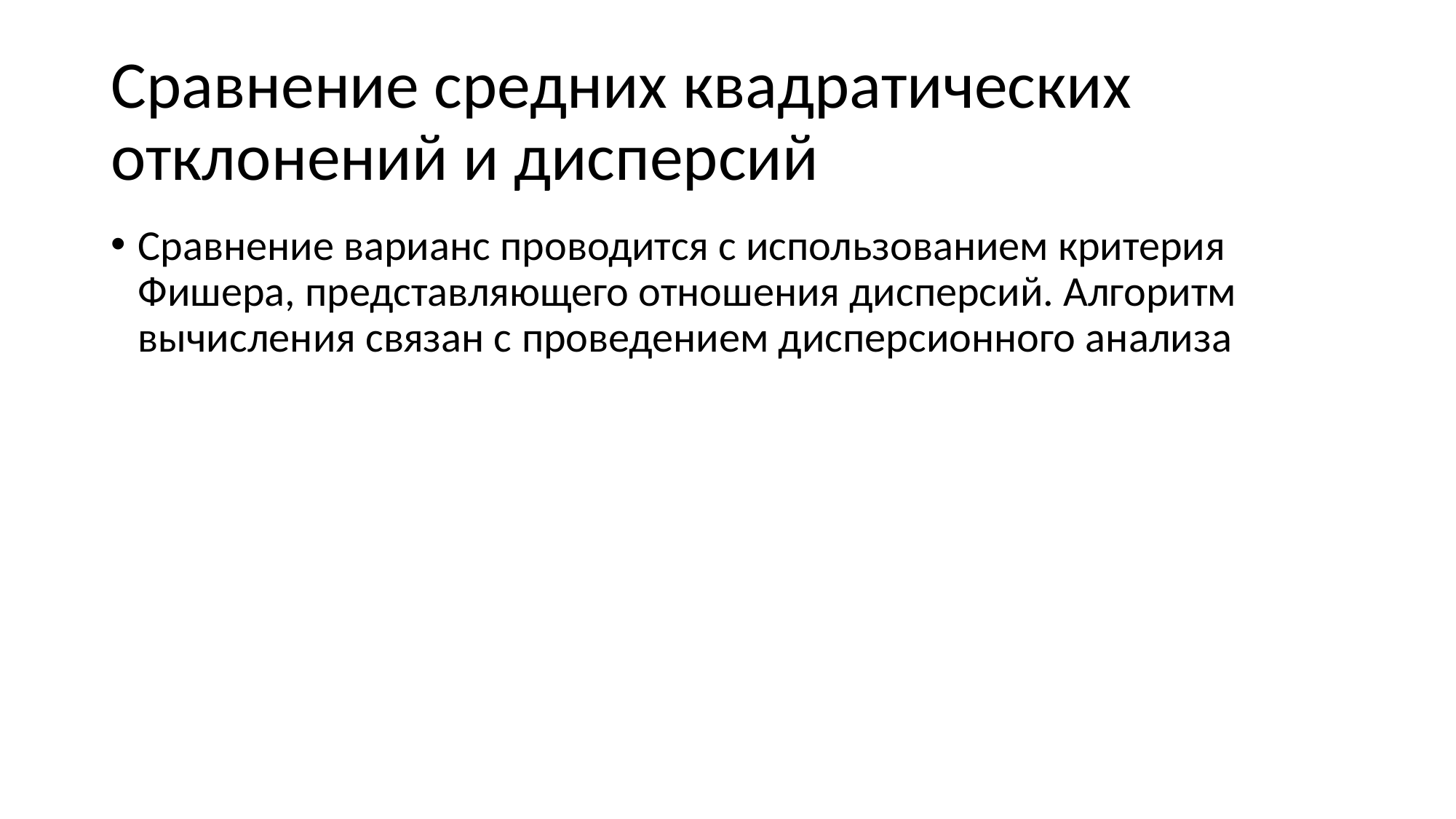

# Сравнение средних квадратических отклонений и дисперсий
Сравнение варианс проводится с использованием критерия Фишера, представляющего отношения дисперсий. Алгоритм вычисления связан с проведением дисперсионного анализа